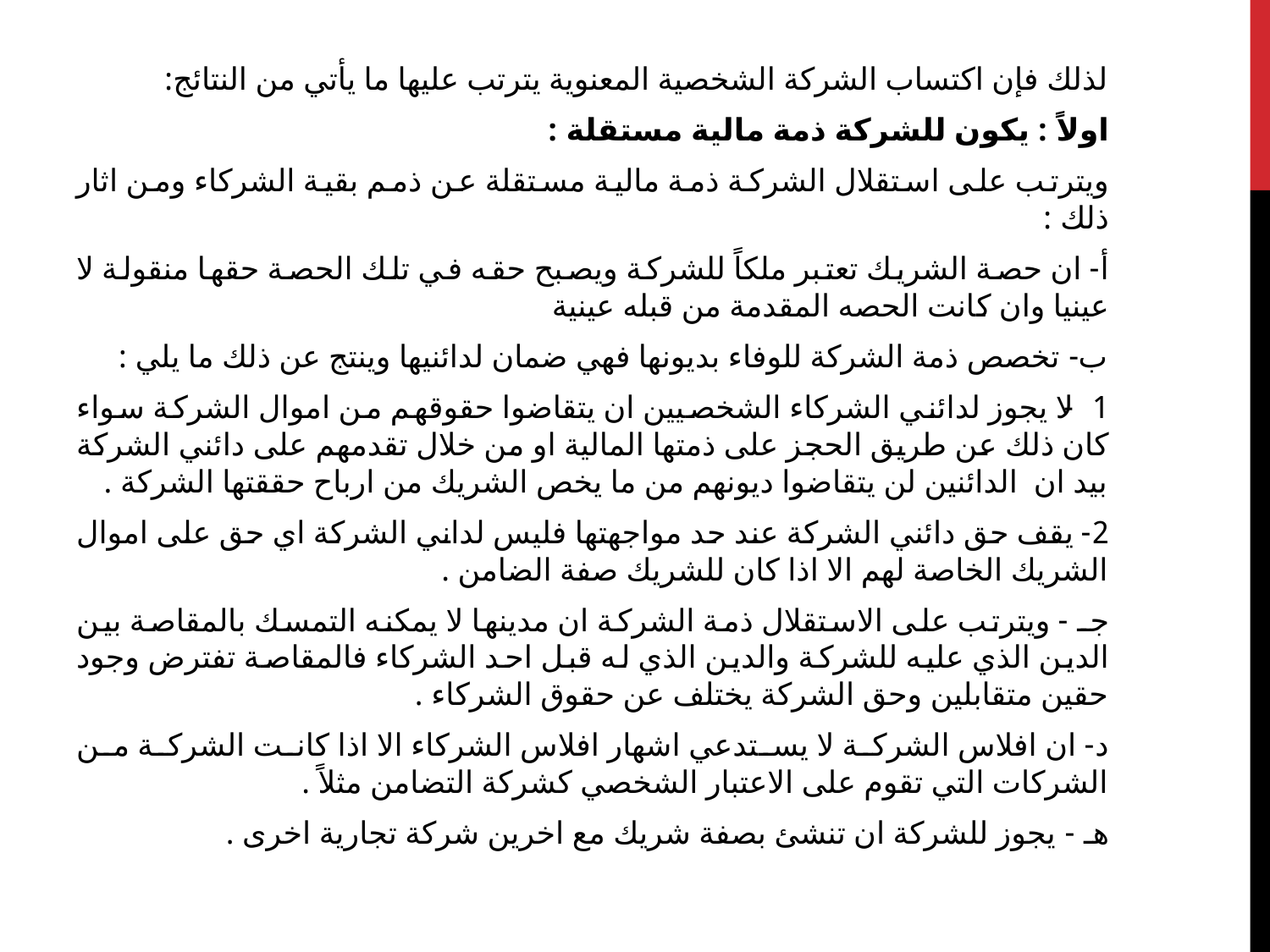

لذلك فإن اكتساب الشركة الشخصية المعنوية يترتب عليها ما يأتي من النتائج:
اولاً : يكون للشركة ذمة مالية مستقلة :
ويترتب على استقلال الشركة ذمة مالية مستقلة عن ذمم بقية الشركاء ومن اثار ذلك :
أ‌- ان حصة الشريك تعتبر ملكاً للشركة ويصبح حقه في تلك الحصة حقها منقولة لا عينيا وان كانت الحصه المقدمة من قبله عينية
ب‌- تخصص ذمة الشركة للوفاء بديونها فهي ضمان لدائنيها وينتج عن ذلك ما يلي :
1- لا يجوز لدائني الشركاء الشخصيين ان يتقاضوا حقوقهم من اموال الشركة سواء كان ذلك عن طريق الحجز على ذمتها المالية او من خلال تقدمهم على دائني الشركة بيد ان  الدائنين لن يتقاضوا ديونهم من ما يخص الشريك من ارباح حققتها الشركة .
2- يقف حق دائني الشركة عند حد مواجهتها فليس لداني الشركة اي حق على اموال الشريك الخاصة لهم الا اذا كان للشريك صفة الضامن .
جـ - ويترتب على الاستقلال ذمة الشركة ان مدينها لا يمكنه التمسك بالمقاصة بين الدين الذي عليه للشركة والدين الذي له قبل احد الشركاء فالمقاصة تفترض وجود حقين متقابلين وحق الشركة يختلف عن حقوق الشركاء .
د- ان افلاس الشركة لا يستدعي اشهار افلاس الشركاء الا اذا كانت الشركة من الشركات التي تقوم على الاعتبار الشخصي كشركة التضامن مثلاً .
هـ - يجوز للشركة ان تنشئ بصفة شريك مع اخرين شركة تجارية اخرى .